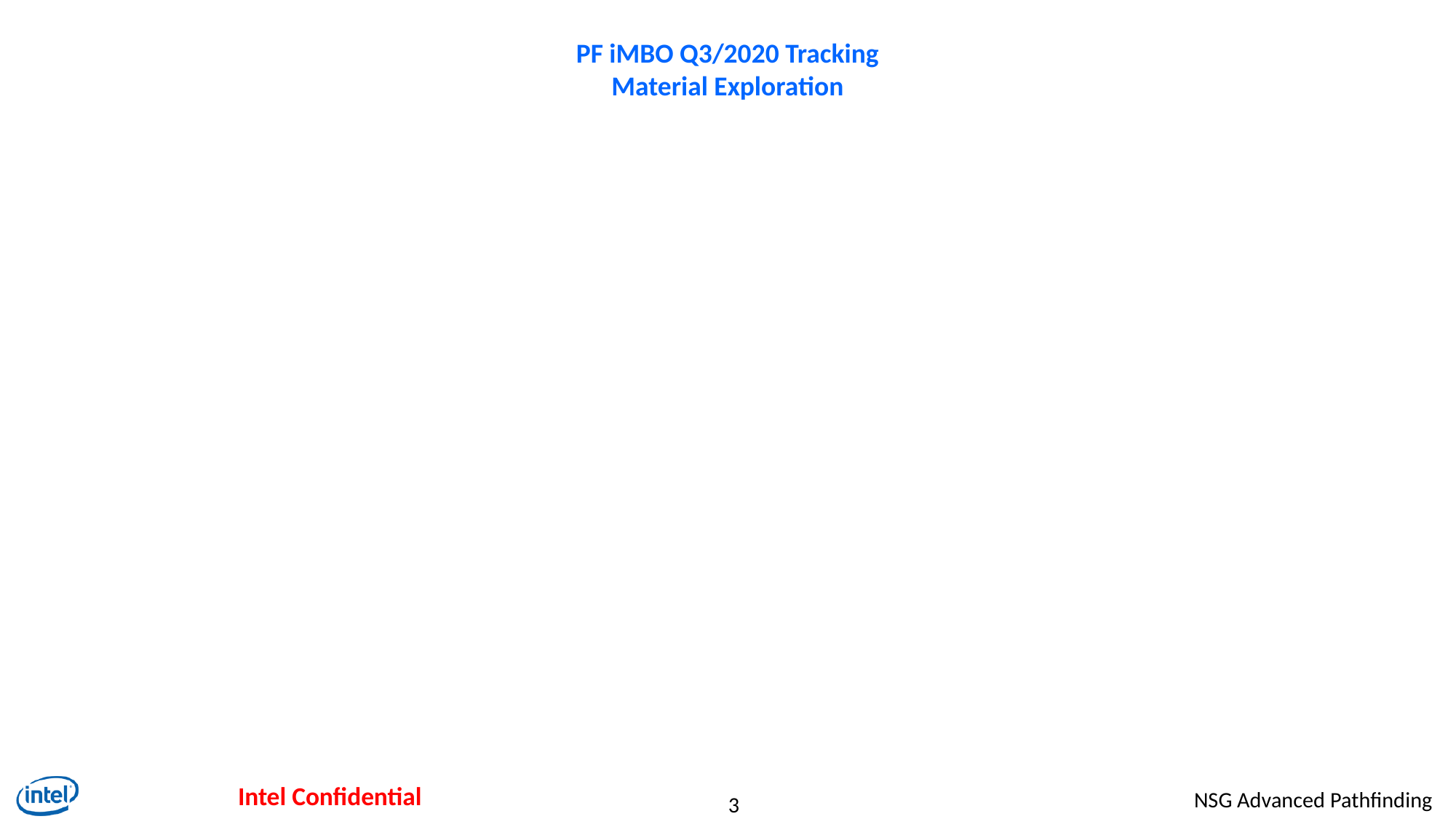

# PF iMBO Q3/2020 Tracking Material Exploration